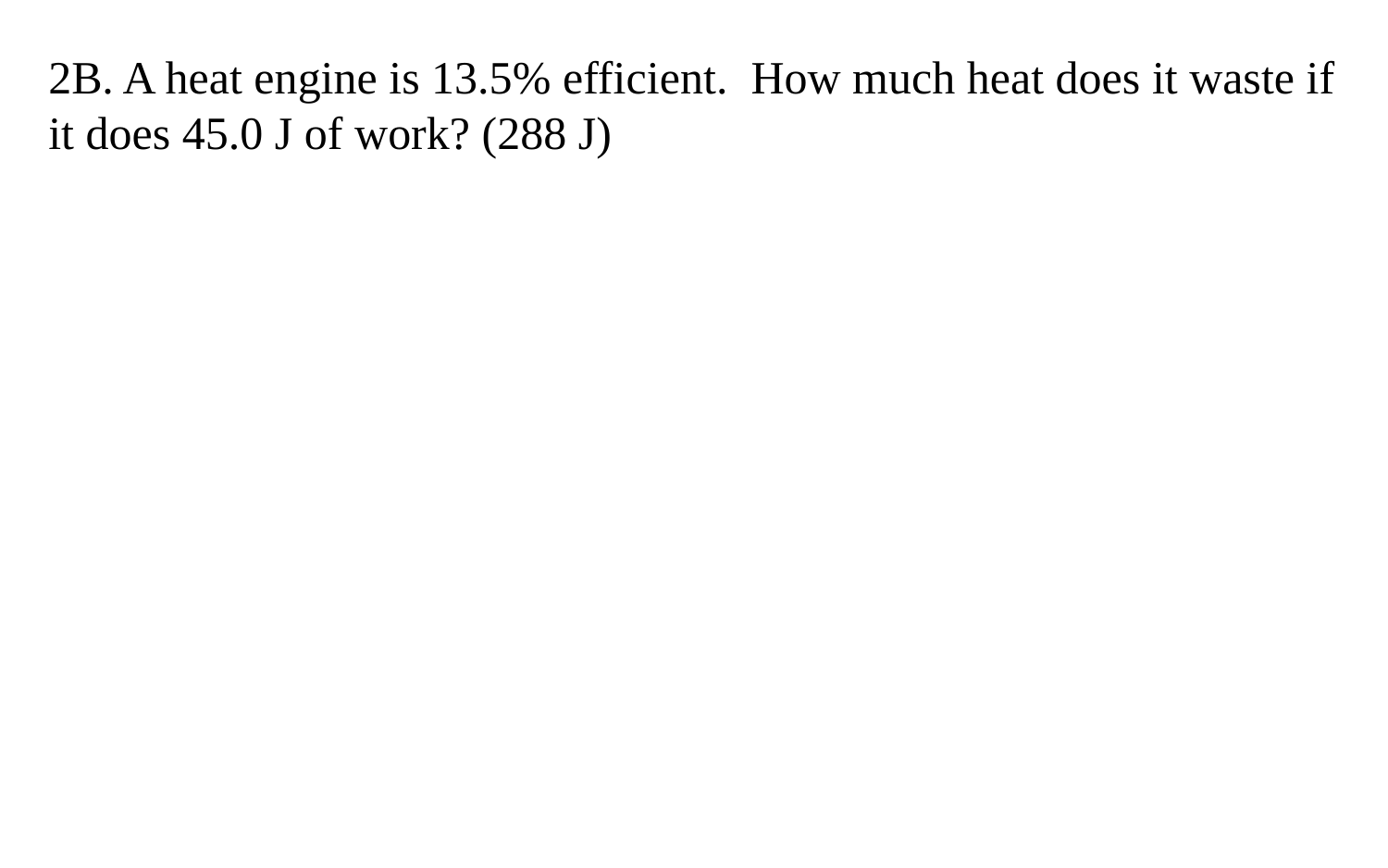

2B. A heat engine is 13.5% efficient.  How much heat does it waste if it does 45.0 J of work? (288 J)